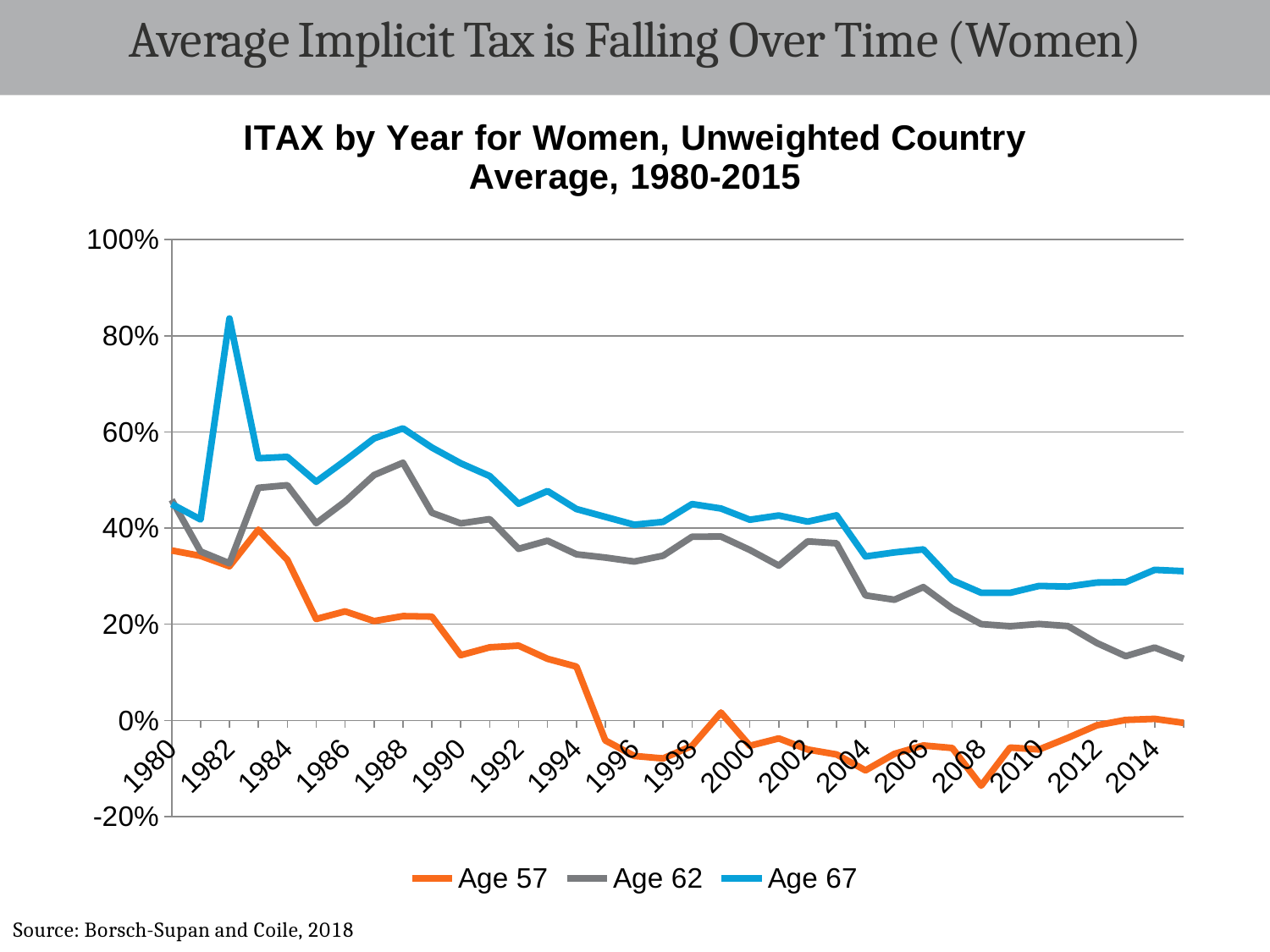

# Average Implicit Tax is Falling Over Time (Women)

### Chart: ITAX by Year for Women, Unweighted Country Average, 1980-2015

| Category |  |  |  |
|---|---|---|---|
| 1980 | 0.35338506143609 | 0.458862624272115 | 0.449957001985134 |
| 1981 | 0.342131748197995 | 0.351328187349317 | 0.417837831921137 |
| 1982 | 0.320635652892998 | 0.326723187229569 | 0.836021595081153 |
| 1983 | 0.396737302844808 | 0.483843509566797 | 0.545154827964279 |
| 1984 | 0.334032690996378 | 0.489278052048337 | 0.548184758084384 |
| 1985 | 0.21078722671851 | 0.410101573531559 | 0.496581152925532 |
| 1986 | 0.226763821925189 | 0.455095434179306 | 0.540381320615761 |
| 1987 | 0.206547740176976 | 0.510408579359909 | 0.586624449766548 |
| 1988 | 0.216856484000542 | 0.535960289162271 | 0.607504477312322 |
| 1989 | 0.215854560880787 | 0.431803132577882 | 0.567697686847521 |
| 1990 | 0.135647835759556 | 0.409738209705117 | 0.534765937907631 |
| 1991 | 0.151967069213959 | 0.418629985859184 | 0.508358438223304 |
| 1992 | 0.15540380358404 | 0.356877961668297 | 0.450747845174543 |
| 1993 | 0.1281061810519 | 0.3736630519249 | 0.477124916403736 |
| 1994 | 0.111870972454325 | 0.345383685503454 | 0.439631377891776 |
| 1995 | -0.0417364717491505 | 0.338642506175994 | 0.42329703518414 |
| 1996 | -0.0739389895836597 | 0.330347964965366 | 0.406912778509987 |
| 1997 | -0.0791928418135325 | 0.342492293096772 | 0.412849999154066 |
| 1998 | -0.0530874538974212 | 0.381962809878007 | 0.449876729624877 |
| 1999 | 0.0163995870235759 | 0.38246384055229 | 0.440771078390944 |
| 2000 | -0.0528133107029021 | 0.354437226817585 | 0.41738081347062 |
| 2001 | -0.0374579296860824 | 0.321912475146437 | 0.426203893444252 |
| 2002 | -0.060557210300986 | 0.372305247219732 | 0.413403737172565 |
| 2003 | -0.0708492008448804 | 0.368302775897647 | 0.426464191054903 |
| 2004 | -0.104036343983331 | 0.260007954010203 | 0.3409897746477 |
| 2005 | -0.0695596449451073 | 0.250916616912841 | 0.349408582889928 |
| 2006 | -0.0521692066908234 | 0.277242949308254 | 0.355565239500652 |
| 2007 | -0.0574286040103565 | 0.232869539243072 | 0.291567177873084 |
| 2008 | -0.135778036031942 | 0.200236090985054 | 0.265445864320734 |
| 2009 | -0.0565386961435209 | 0.195842237661999 | 0.26532114686107 |
| 2010 | -0.0605485533854843 | 0.200494111251568 | 0.27960663718276 |
| 2011 | -0.0362581320319962 | 0.196213487278137 | 0.278296090991223 |
| 2012 | -0.0102973956882545 | 0.16094033507546 | 0.286731380158214 |
| 2013 | 0.000961231267834438 | 0.133599142413598 | 0.287523325415565 |
| 2014 | 0.00317932119226004 | 0.15144809365868 | 0.313137005446296 |
Source: Borsch-Supan and Coile, 2018